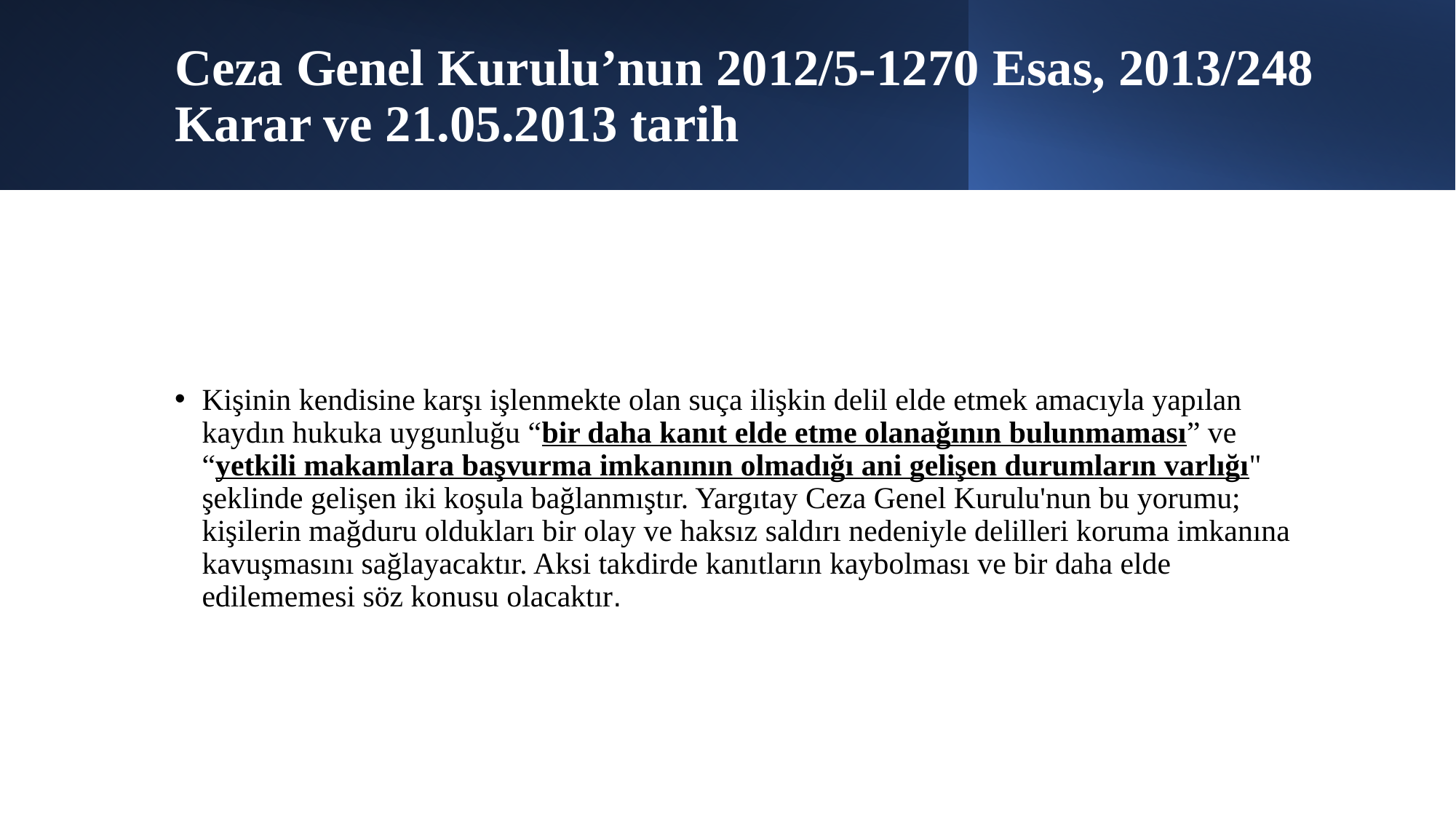

# Ceza Genel Kurulu’nun 2012/5-1270 Esas, 2013/248 Karar ve 21.05.2013 tarih

Kişinin kendisine karşı işlenmekte olan suça ilişkin delil elde etmek amacıyla yapılan kaydın hukuka uygunluğu “bir daha kanıt elde etme olanağının bulunmaması” ve “yetkili makamlara başvurma imkanının olmadığı ani gelişen durumların varlığı" şeklinde gelişen iki koşula bağlanmıştır. Yargıtay Ceza Genel Kurulu'nun bu yorumu; kişilerin mağduru oldukları bir olay ve haksız saldırı nedeniyle delilleri koruma imkanına kavuşmasını sağlayacaktır. Aksi takdirde kanıtların kaybolması ve bir daha elde edilememesi söz konusu olacaktır.